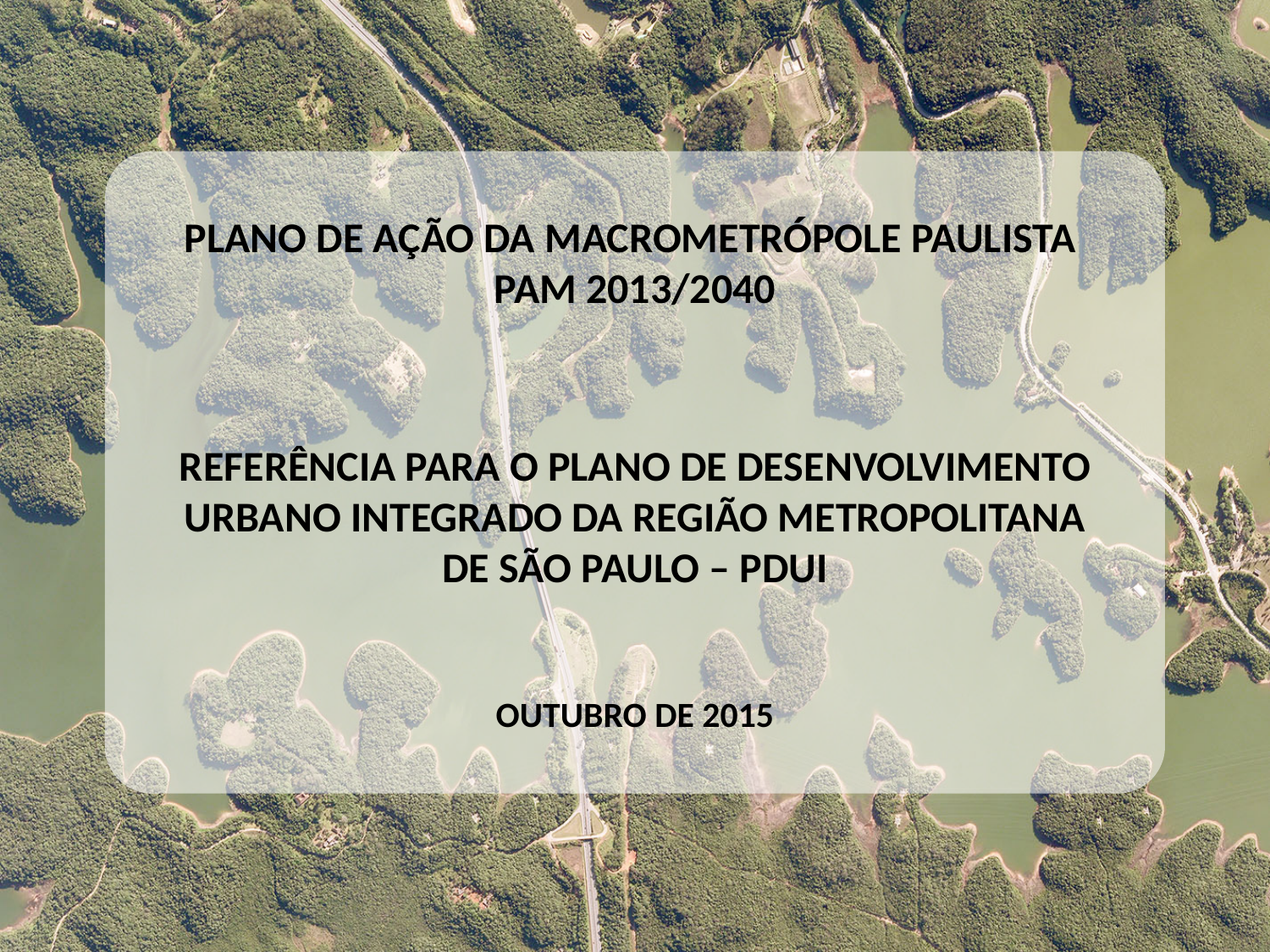

PLANO DE AÇÃO DA MACROMETRÓPOLE PAULISTA
PAM 2013/2040

REFERÊNCIA PARA O PLANO DE DESENVOLVIMENTO URBANO INTEGRADO DA REGIÃO METROPOLITANA DE SÃO PAULO – PDUI

OUTUBRO DE 2015